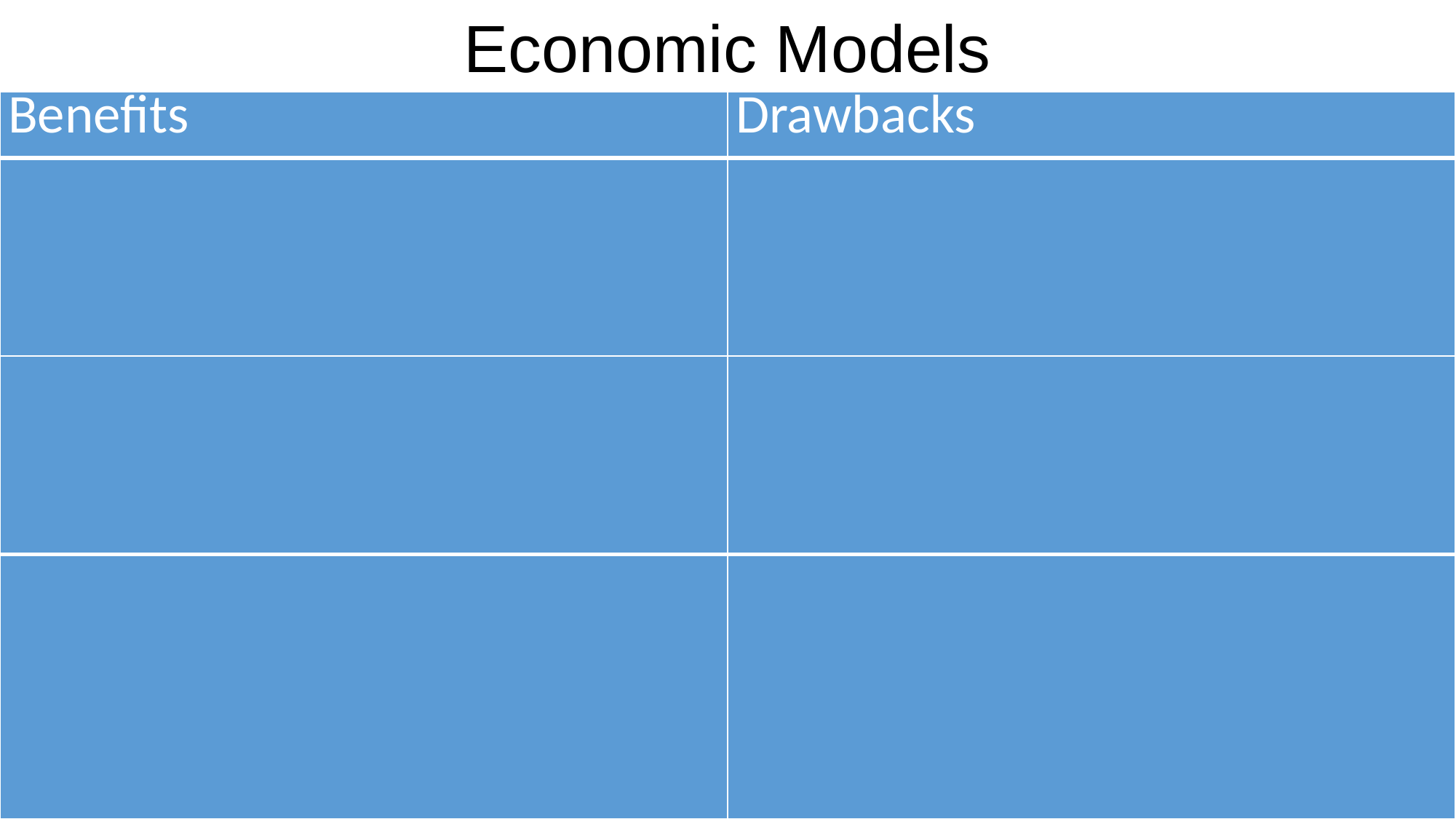

# Economic Models
| Benefits | Drawbacks |
| --- | --- |
|  |  |
|  |  |
|  |  |